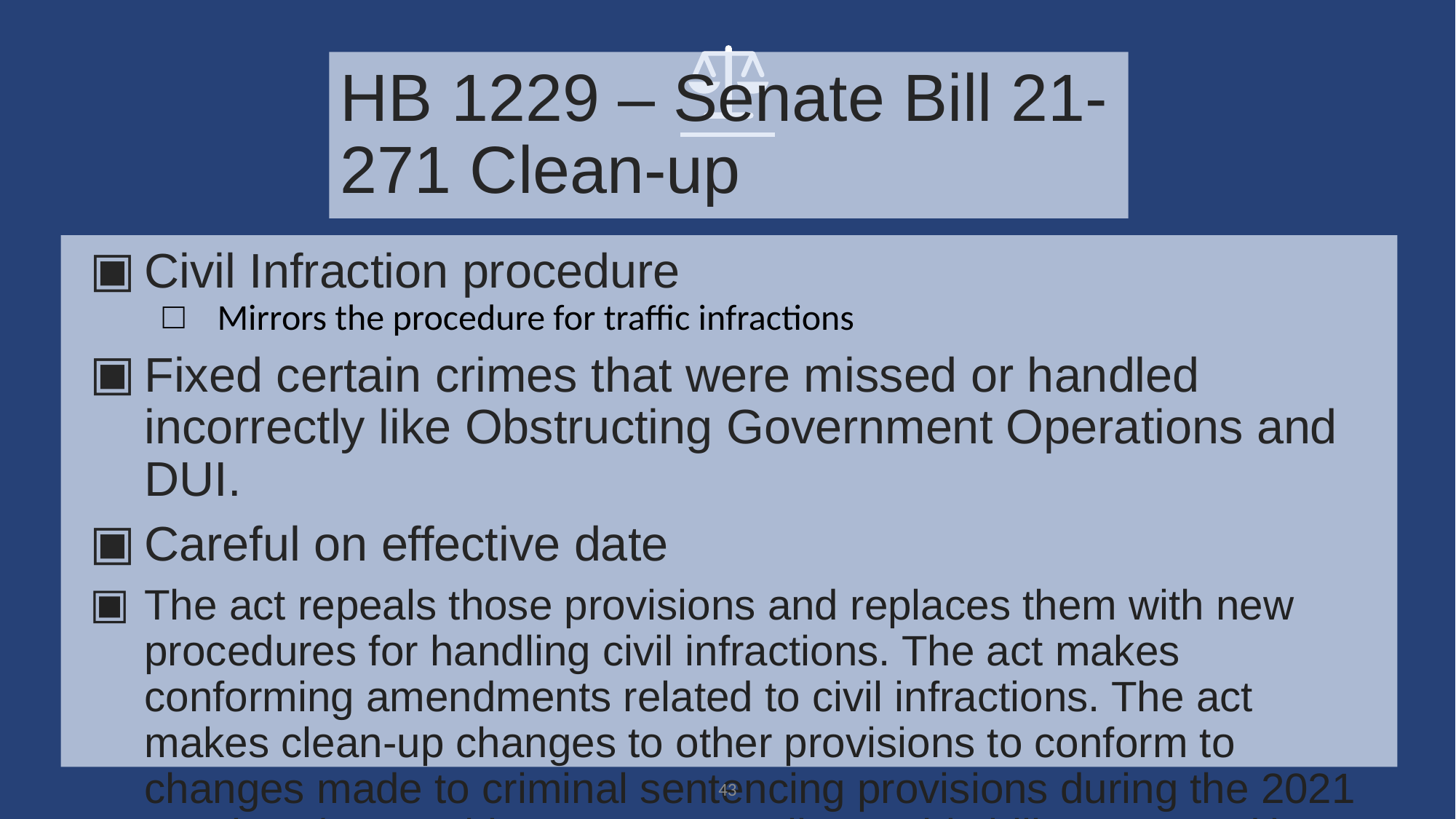

# HB 1229 – Senate Bill 21-271 Clean-up
Civil Infraction procedure
Mirrors the procedure for traffic infractions
Fixed certain crimes that were missed or handled incorrectly like Obstructing Government Operations and DUI.
Careful on effective date
The act repeals those provisions and replaces them with new procedures for handling civil infractions. The act makes conforming amendments related to civil infractions. The act makes clean-up changes to other provisions to conform to changes made to criminal sentencing provisions during the 2021 session. (Note: This summary applies to this bill as enacted.)
43